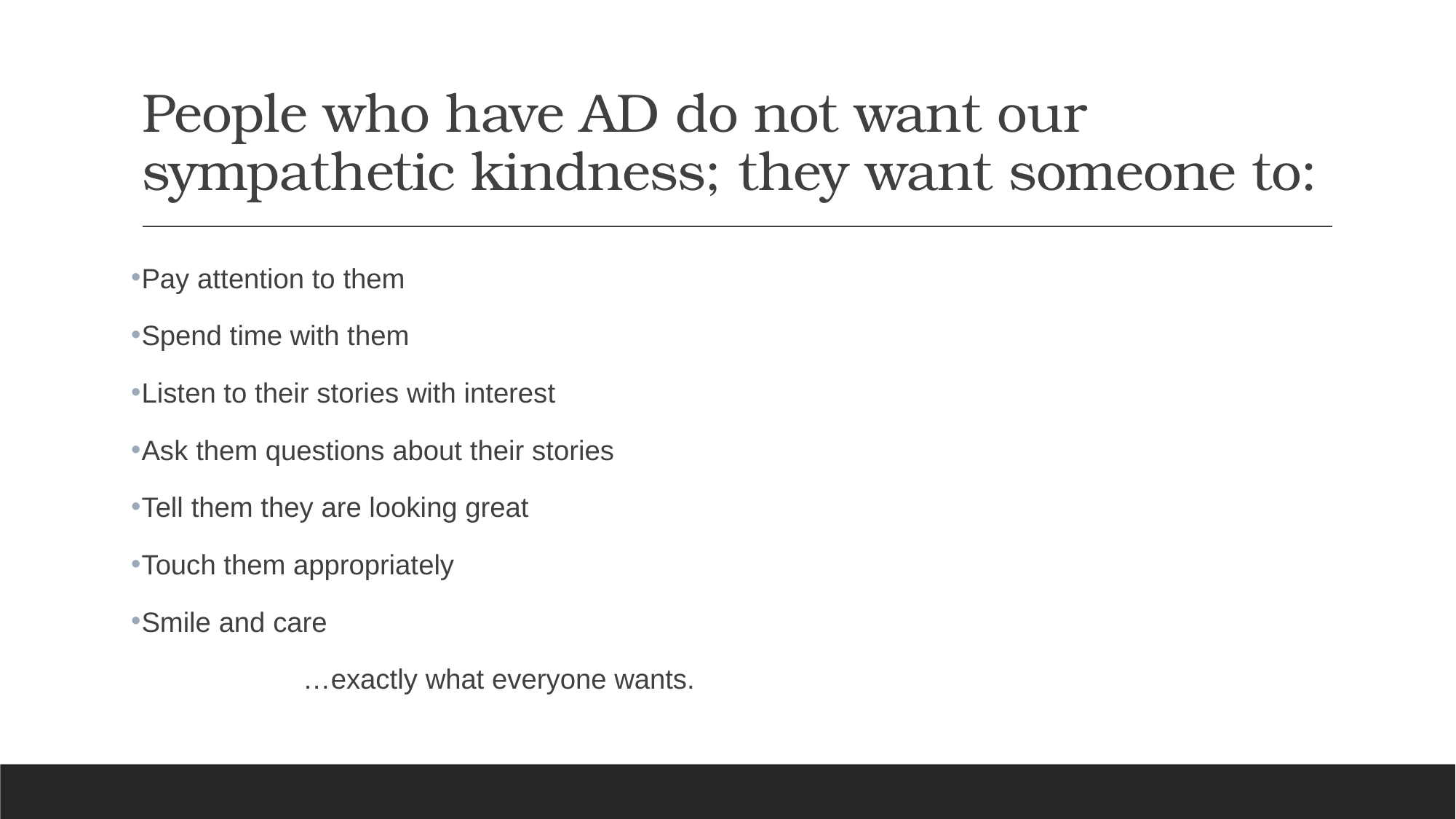

# People who have AD do not want our sympathetic kindness; they want someone to:
Pay attention to them
Spend time with them
Listen to their stories with interest
Ask them questions about their stories
Tell them they are looking great
Touch them appropriately
Smile and care
                      …exactly what everyone wants.